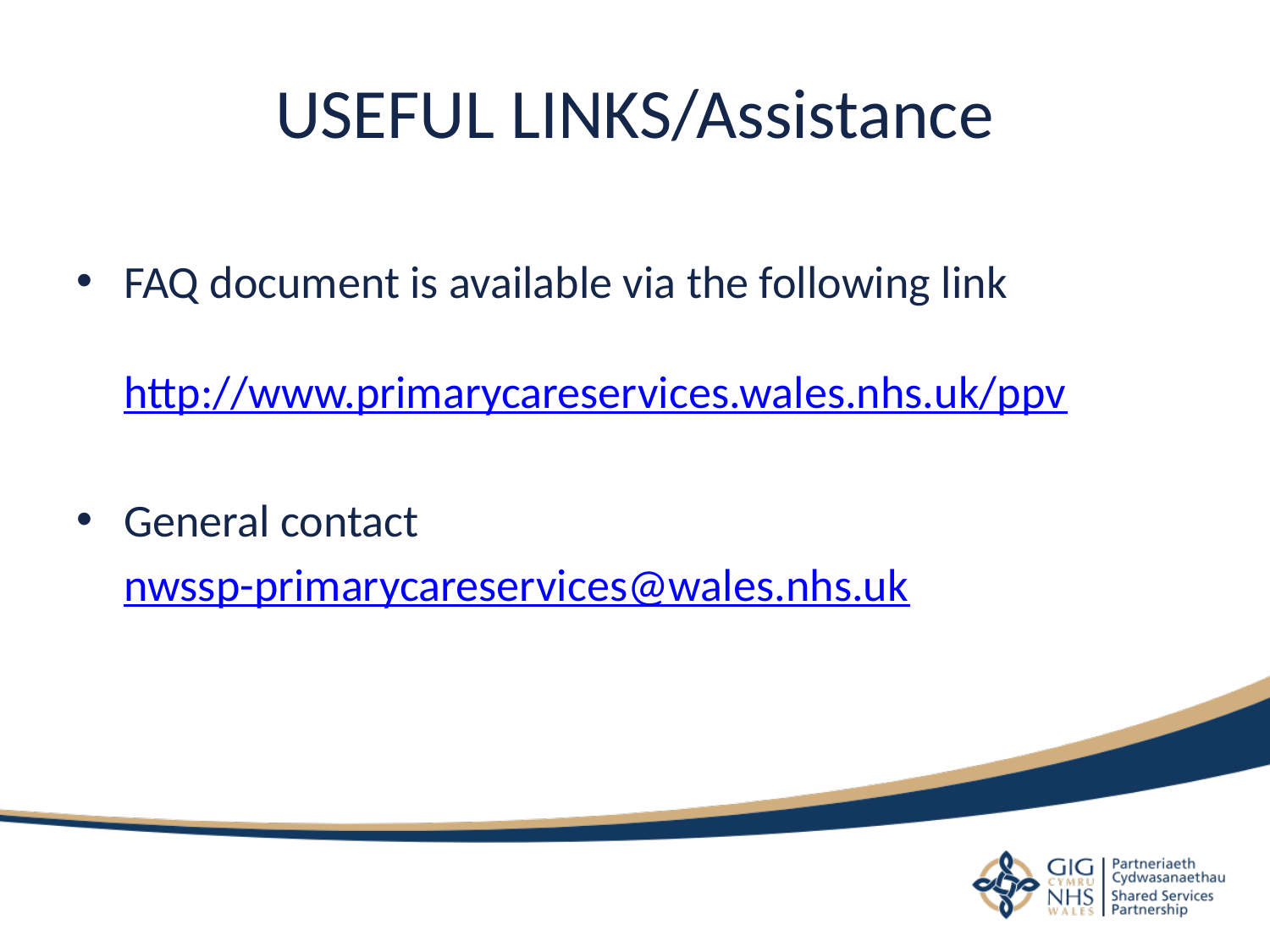

# USEFUL LINKS/Assistance

FAQ document is available via the following link			http://www.primarycareservices.wales.nhs.uk/ppv

General contact
	nwssp-primarycareservices@wales.nhs.uk